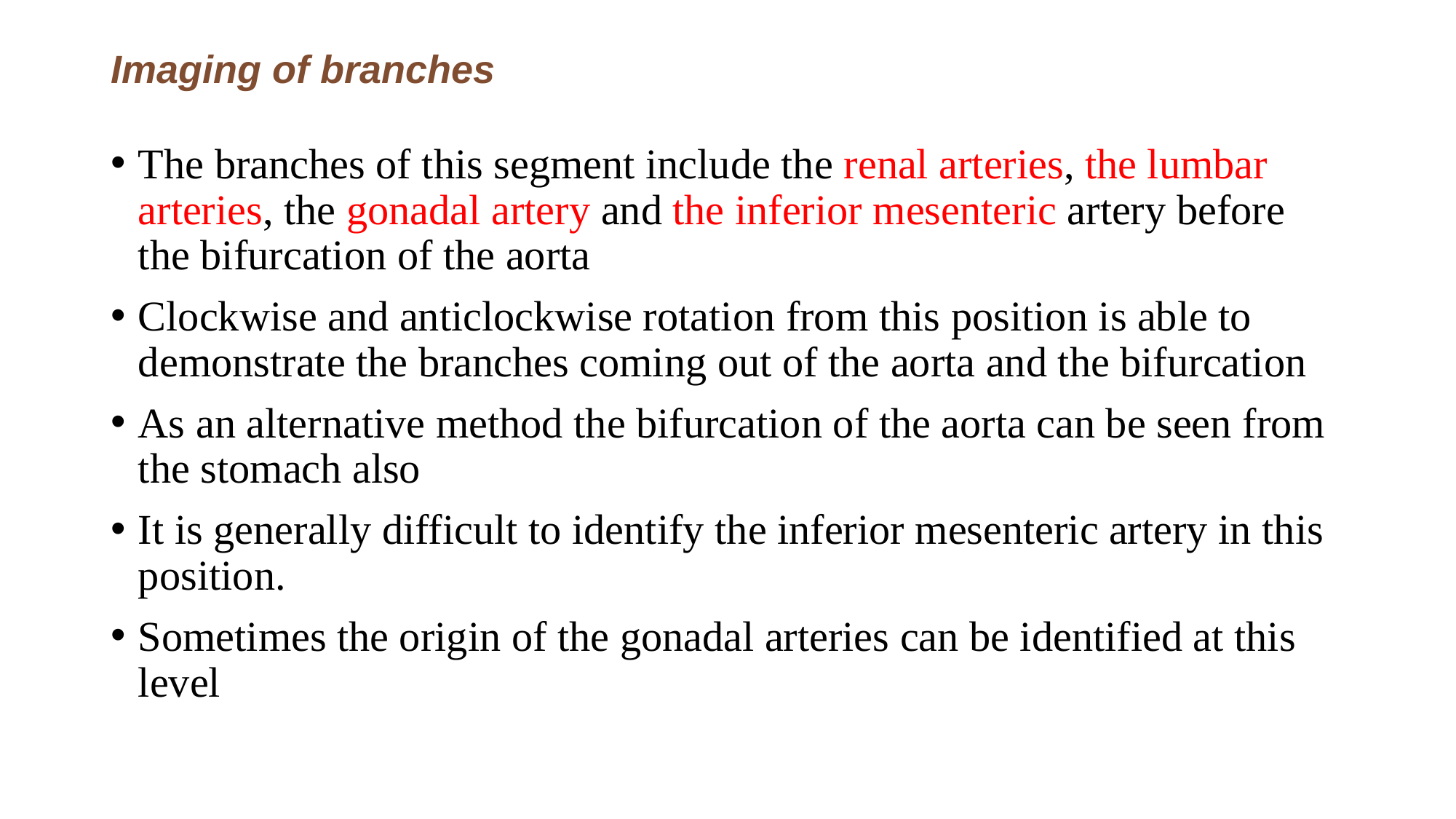

# Imaging of branches
The branches of this segment include the renal arteries, the lumbar arteries, the gonadal artery and the inferior mesenteric artery before the bifurcation of the aorta
Clockwise and anticlockwise rotation from this position is able to demonstrate the branches coming out of the aorta and the bifurcation
As an alternative method the bifurcation of the aorta can be seen from the stomach also
It is generally difficult to identify the inferior mesenteric artery in this position.
Sometimes the origin of the gonadal arteries can be identified at this level